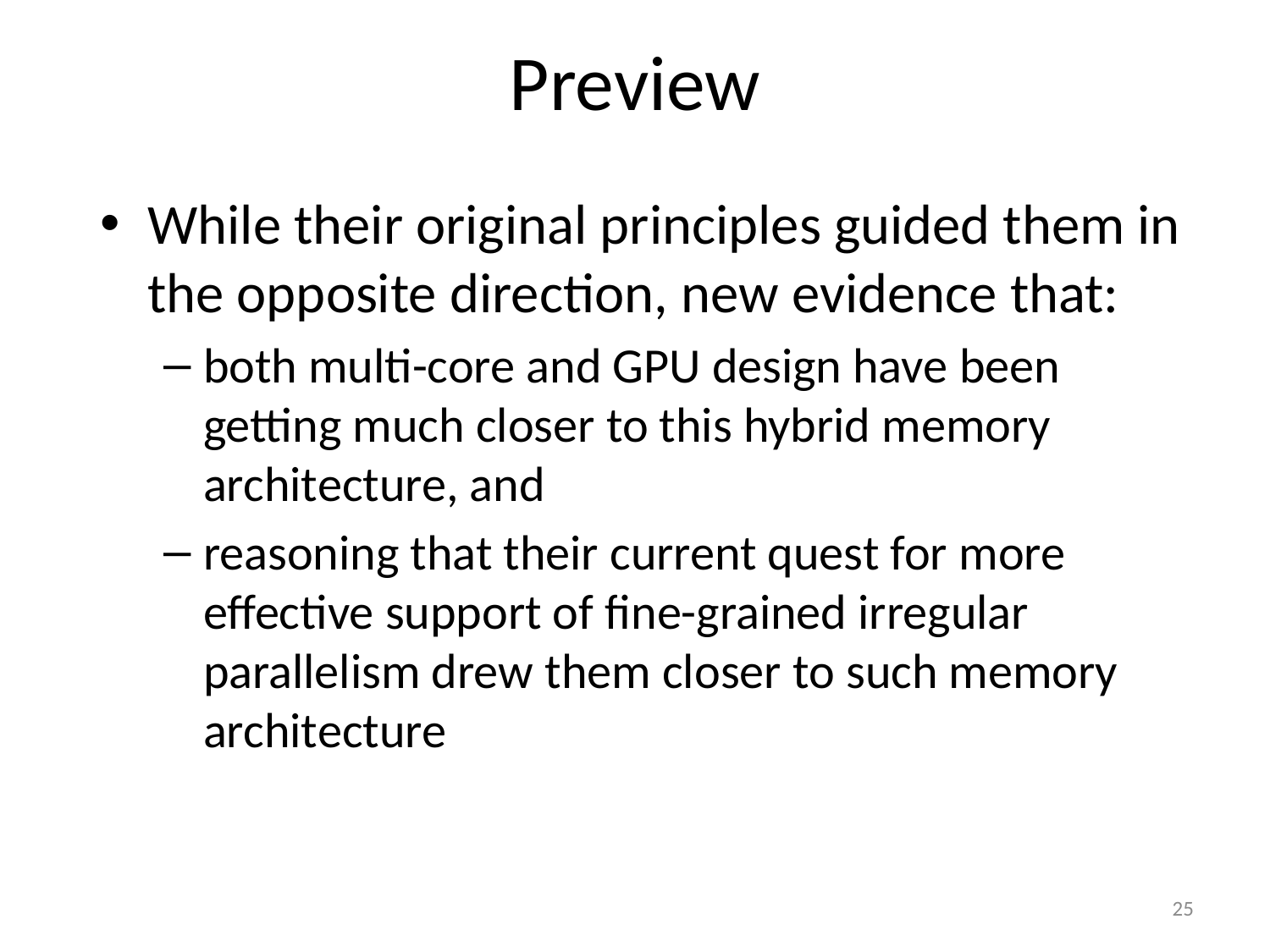

# Preview
While their original principles guided them in the opposite direction, new evidence that:
both multi-core and GPU design have been getting much closer to this hybrid memory architecture, and
reasoning that their current quest for more effective support of fine-grained irregular parallelism drew them closer to such memory architecture

25